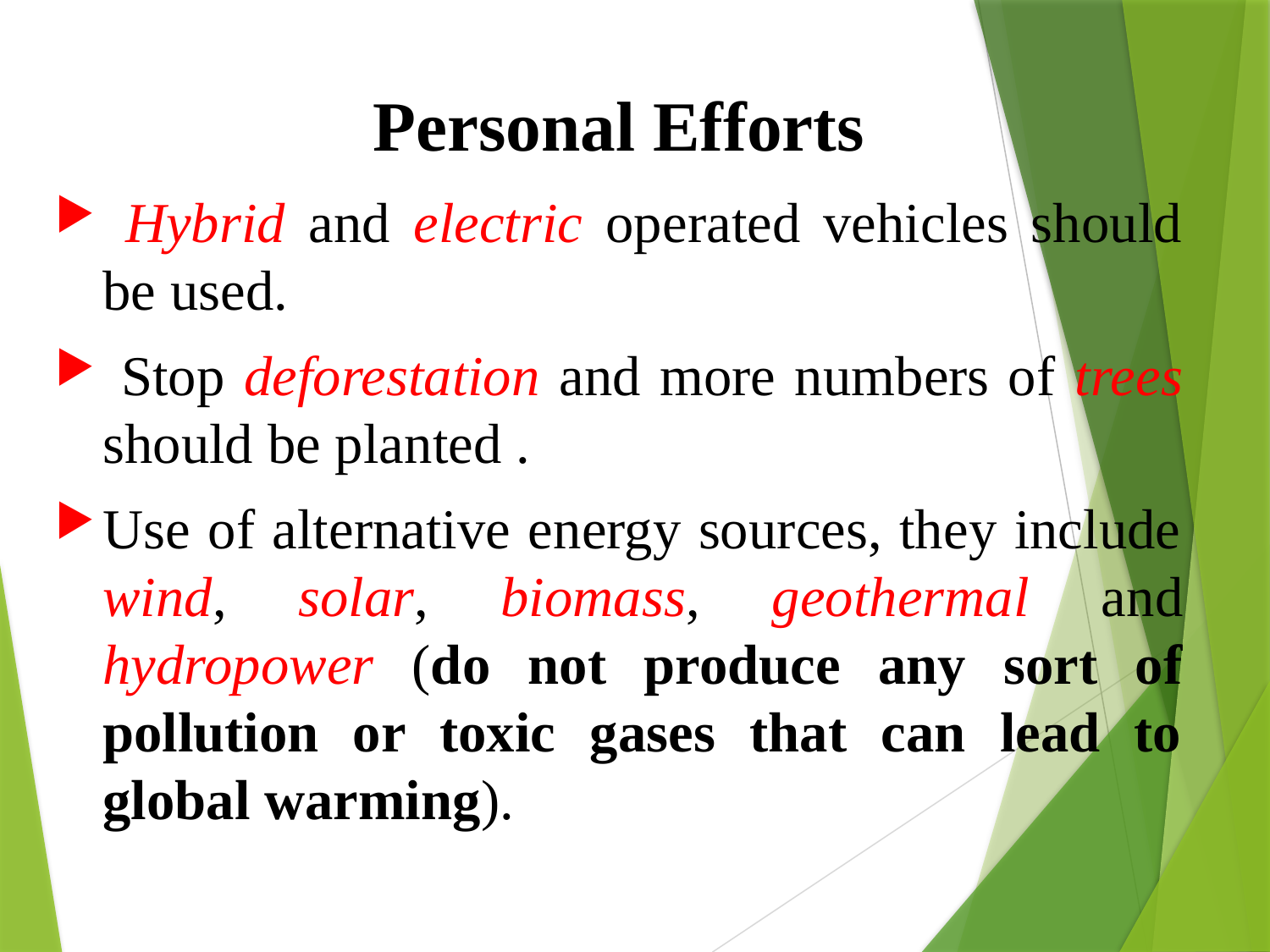

# Personal Efforts
 Hybrid and electric operated vehicles should be used.
 Stop deforestation and more numbers of trees should be planted .
Use of alternative energy sources, they include wind, solar, biomass, geothermal and hydropower (do not produce any sort of pollution or toxic gases that can lead to global warming).